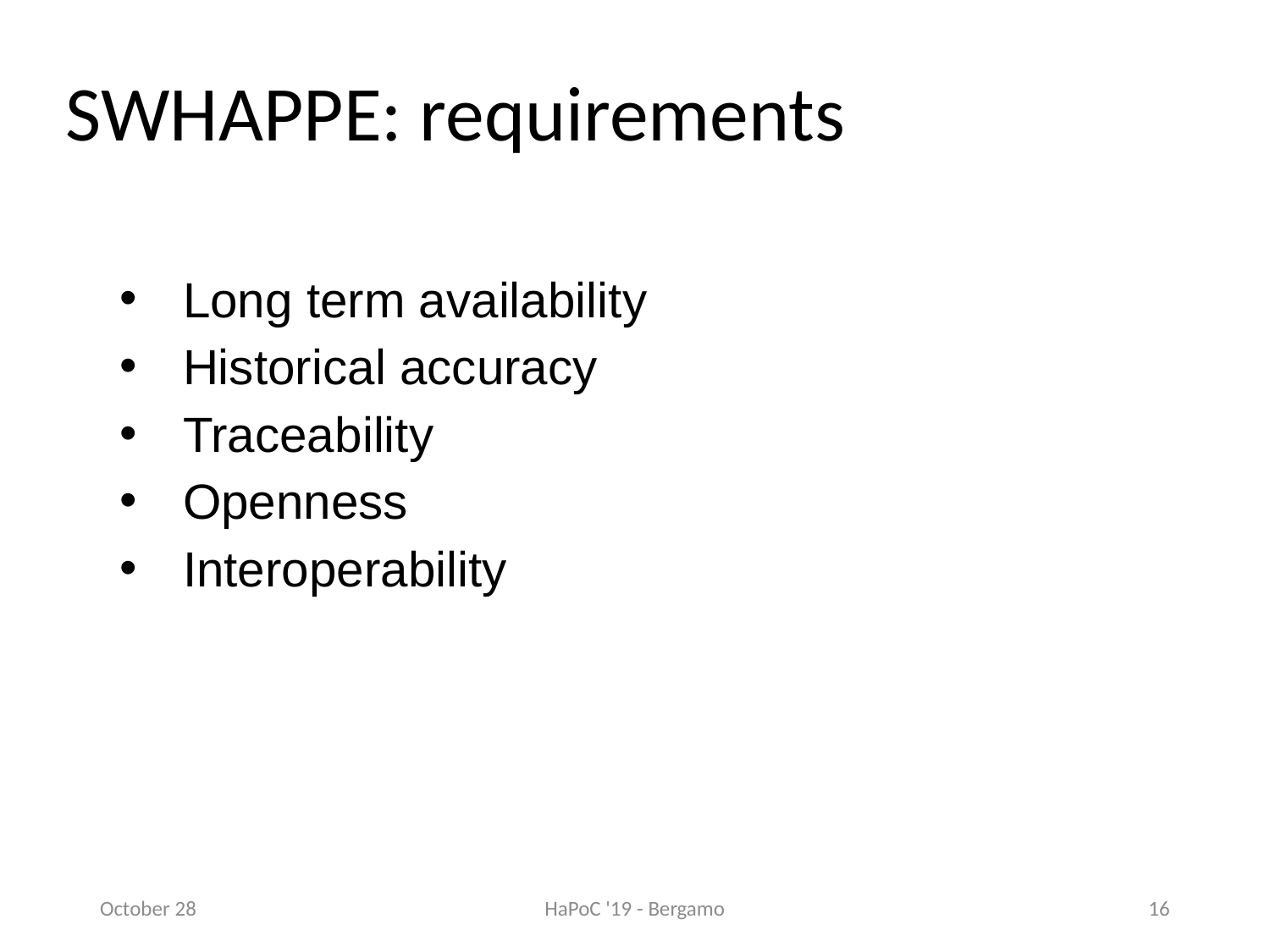

# SWHAPPE: requirements
Long term availability
Historical accuracy
Traceability
Openness
Interoperability

October 28
HaPoC '19 - Bergamo
16